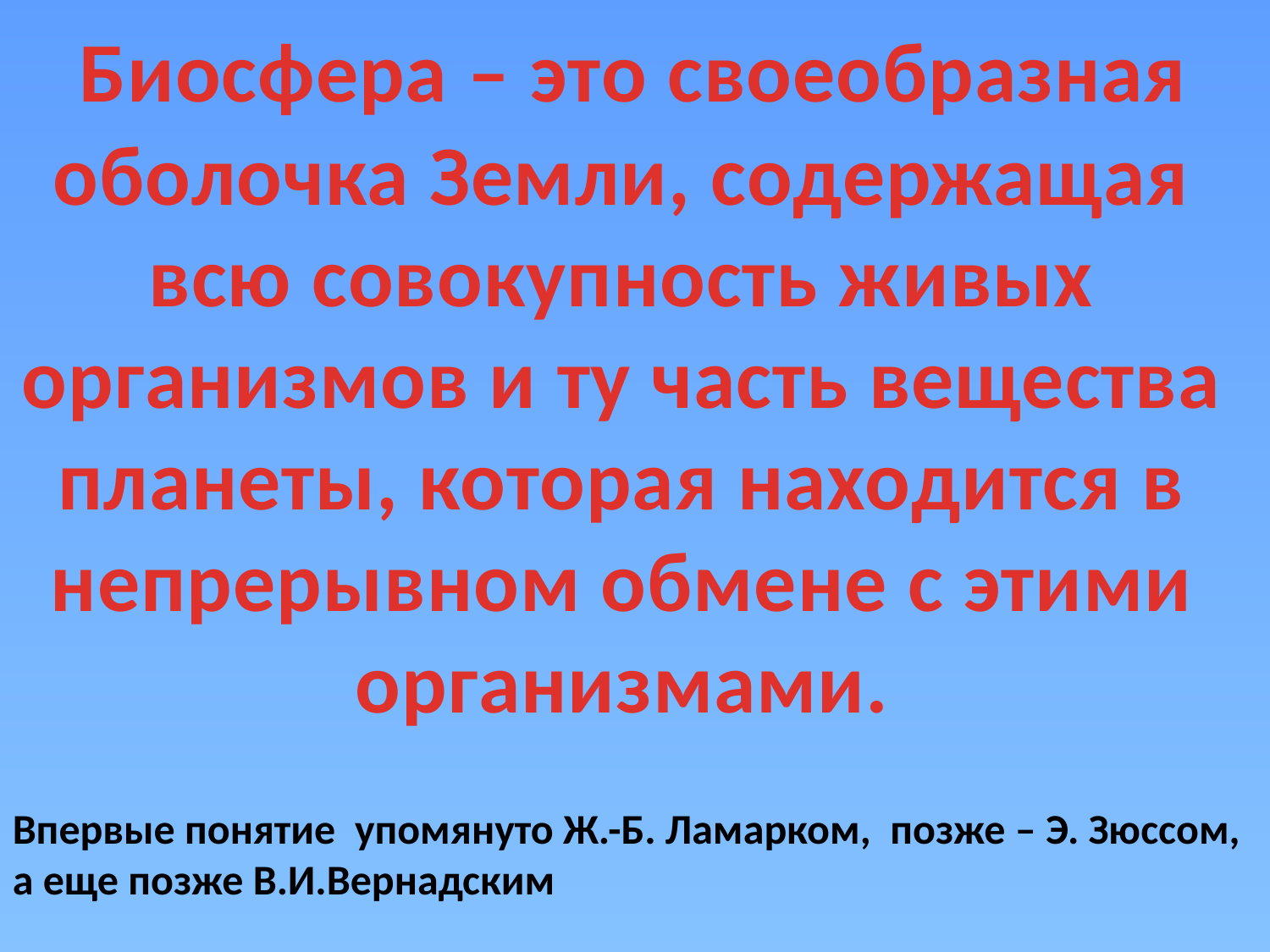

Биосфера – это своеобразная
оболочка Земли, содержащая всю совокупность живых организмов и ту часть вещества планеты, которая находится в непрерывном обмене с этими организмами.

Впервые понятие  упомянуто Ж.-Б. Ламарком,  позже – Э. Зюссом,
а еще позже В.И.Вернадским